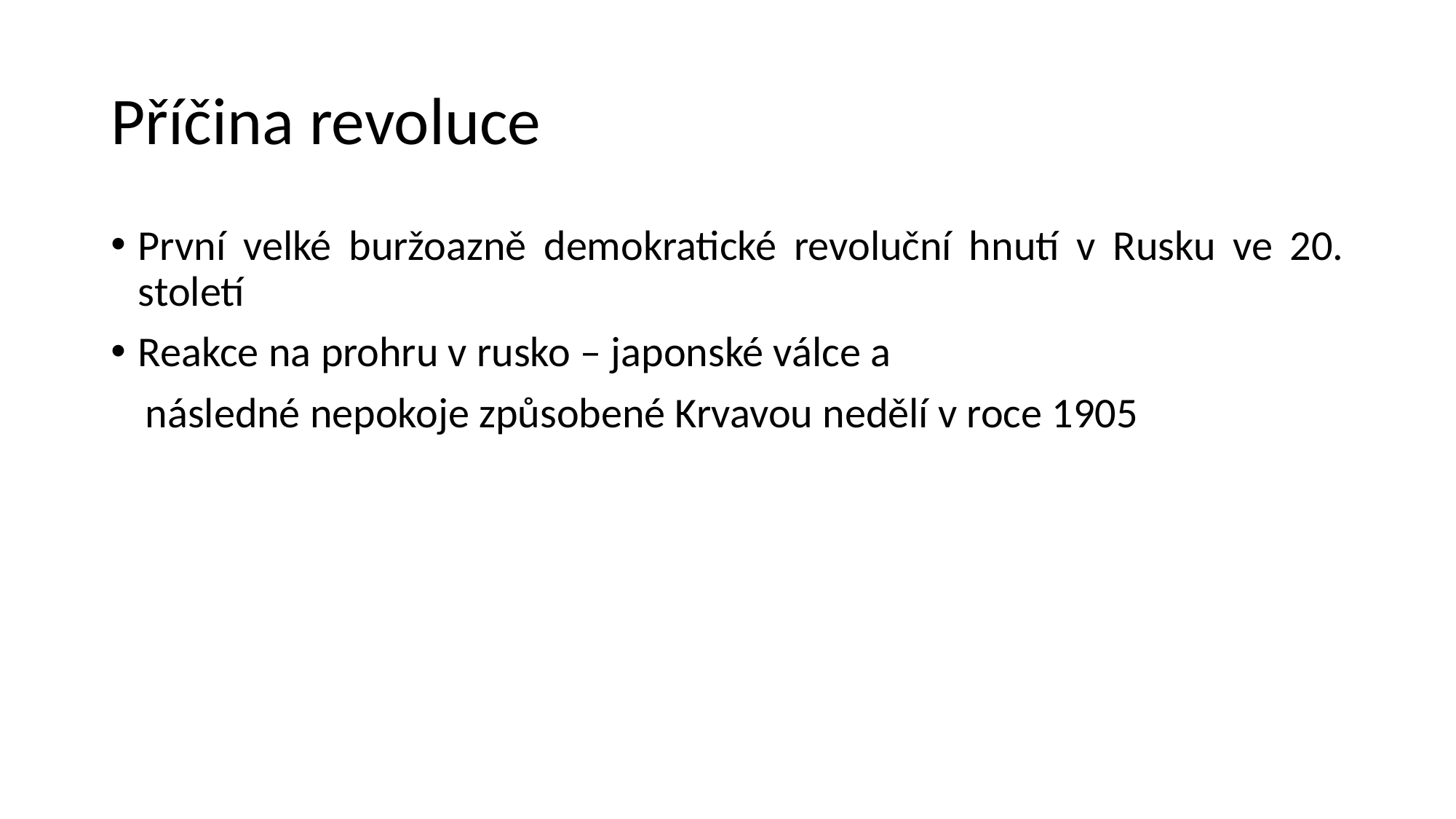

# Příčina revoluce
První velké buržoazně demokratické revoluční hnutí v Rusku ve 20. století
Reakce na prohru v rusko – japonské válce a
   následné nepokoje způsobené Krvavou nedělí v roce 1905